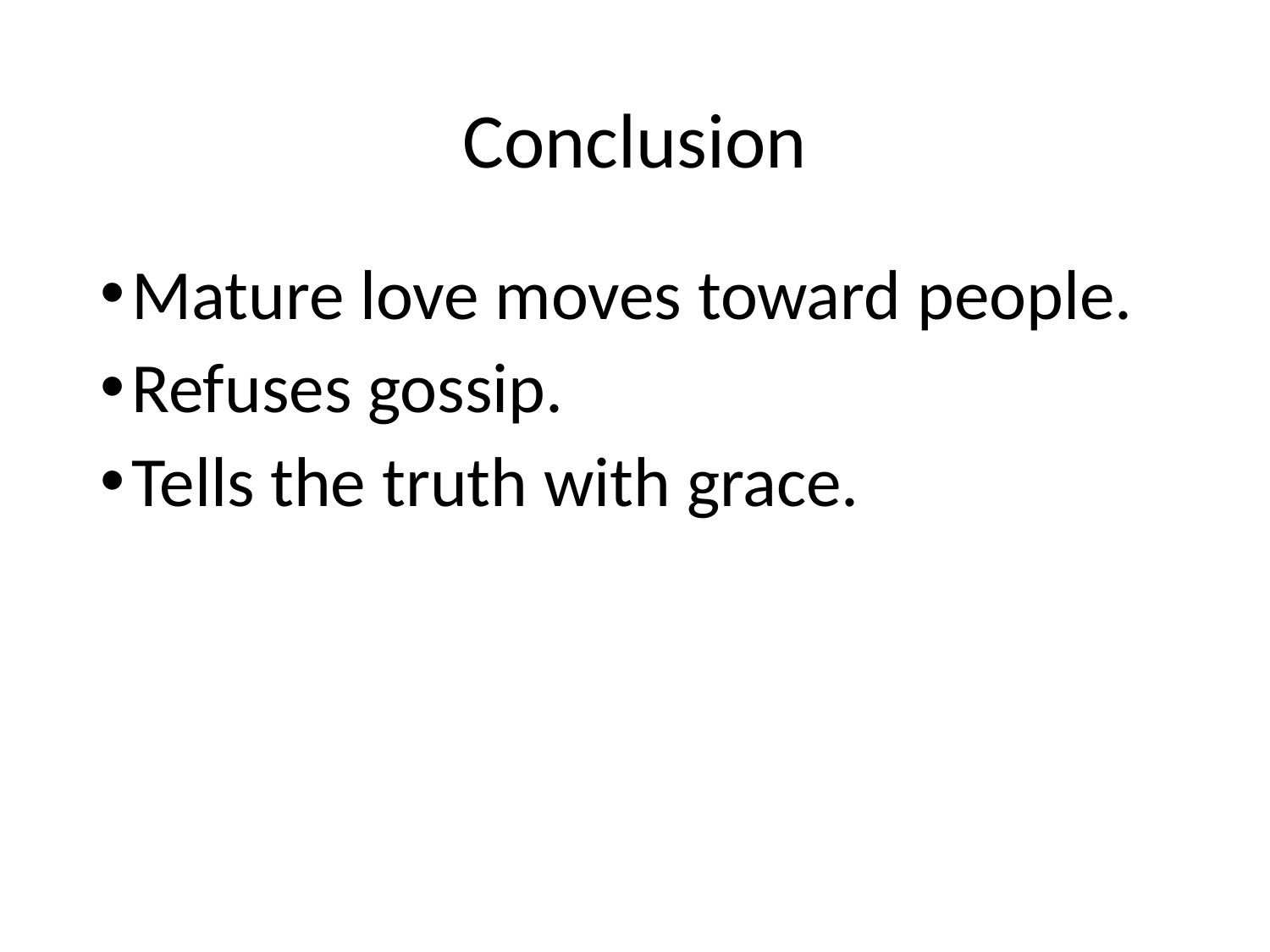

# Conclusion
Mature love moves toward people.
Refuses gossip.
Tells the truth with grace.